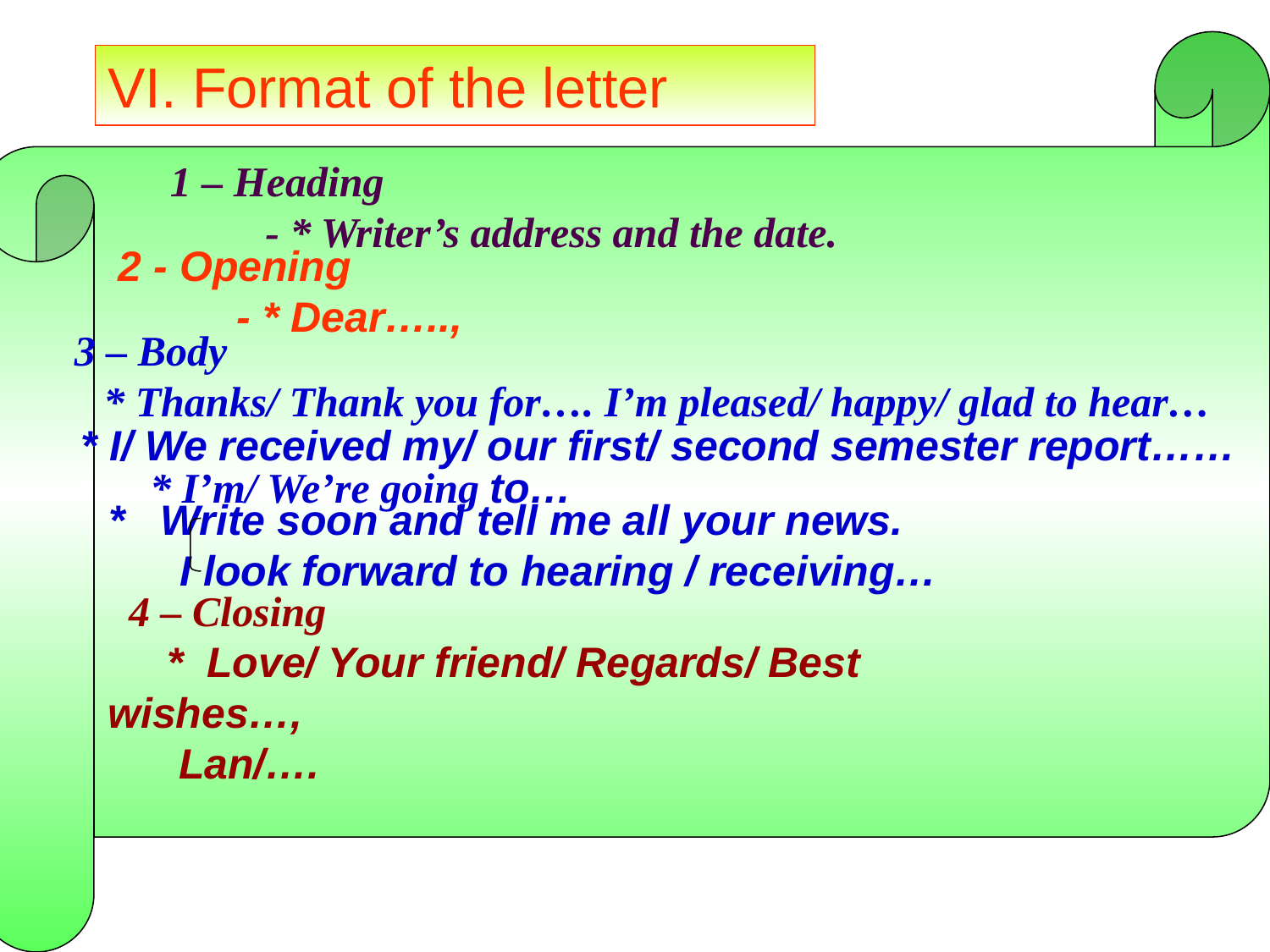

VI. Format of the letter
1 – Heading
         - * Writer’s address and the date.
2 - Opening
          - * Dear…..,
  3 – Body
     * Thanks/ Thank you for…. I’m pleased/ happy/ glad to hear…
    * I/ We received my/ our first/ second semester report……
   * I’m/ We’re going to…
    *   Write soon and tell me all your news.
          I look forward to hearing / receiving…

  4 – Closing
     *  Love/ Your friend/ Regards/ Best wishes…,
      Lan/….